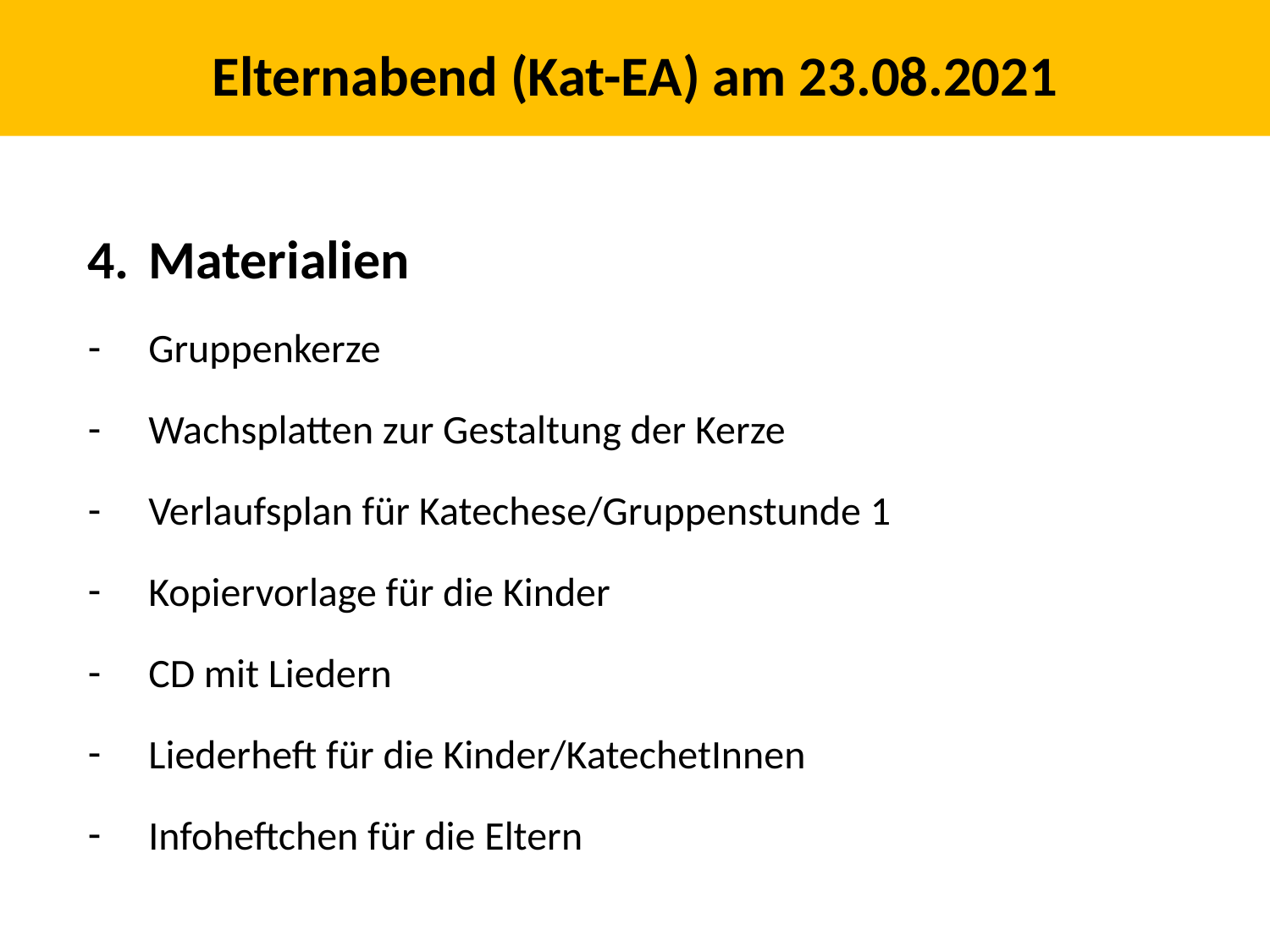

# Elternabend (Kat-EA) am 23.08.2021
Materialien
Gruppenkerze
Wachsplatten zur Gestaltung der Kerze
Verlaufsplan für Katechese/Gruppenstunde 1
Kopiervorlage für die Kinder
CD mit Liedern
Liederheft für die Kinder/KatechetInnen
Infoheftchen für die Eltern